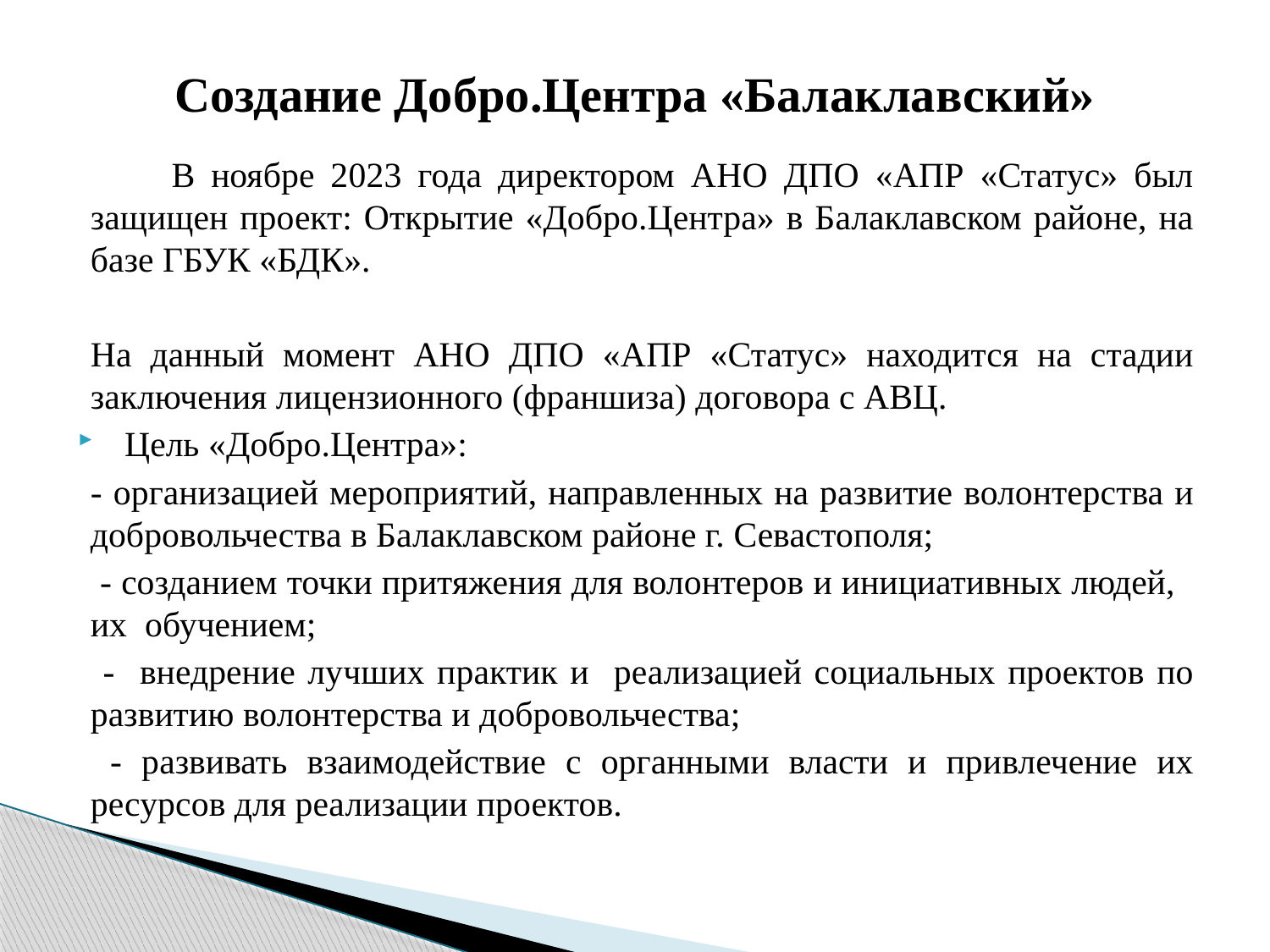

# Создание Добро.Центра «Балаклавский»
     В ноябре 2023 года директором АНО ДПО «АПР «Статус» был защищен проект: Открытие «Добро.Центра» в Балаклавском районе, на базе ГБУК «БДК».

На данный момент АНО ДПО «АПР «Статус» находится на стадии заключения лицензионного (франшиза) договора с АВЦ.
Цель «Добро.Центра»:
- организацией мероприятий, направленных на развитие волонтерства и добровольчества в Балаклавском районе г. Севастополя;
 - созданием точки притяжения для волонтеров и инициативных людей,   их  обучением;
 -  внедрение лучших практик и  реализацией социальных проектов по развитию волонтерства и добровольчества;
 - развивать взаимодействие с органными власти и привлечение их ресурсов для реализации проектов.